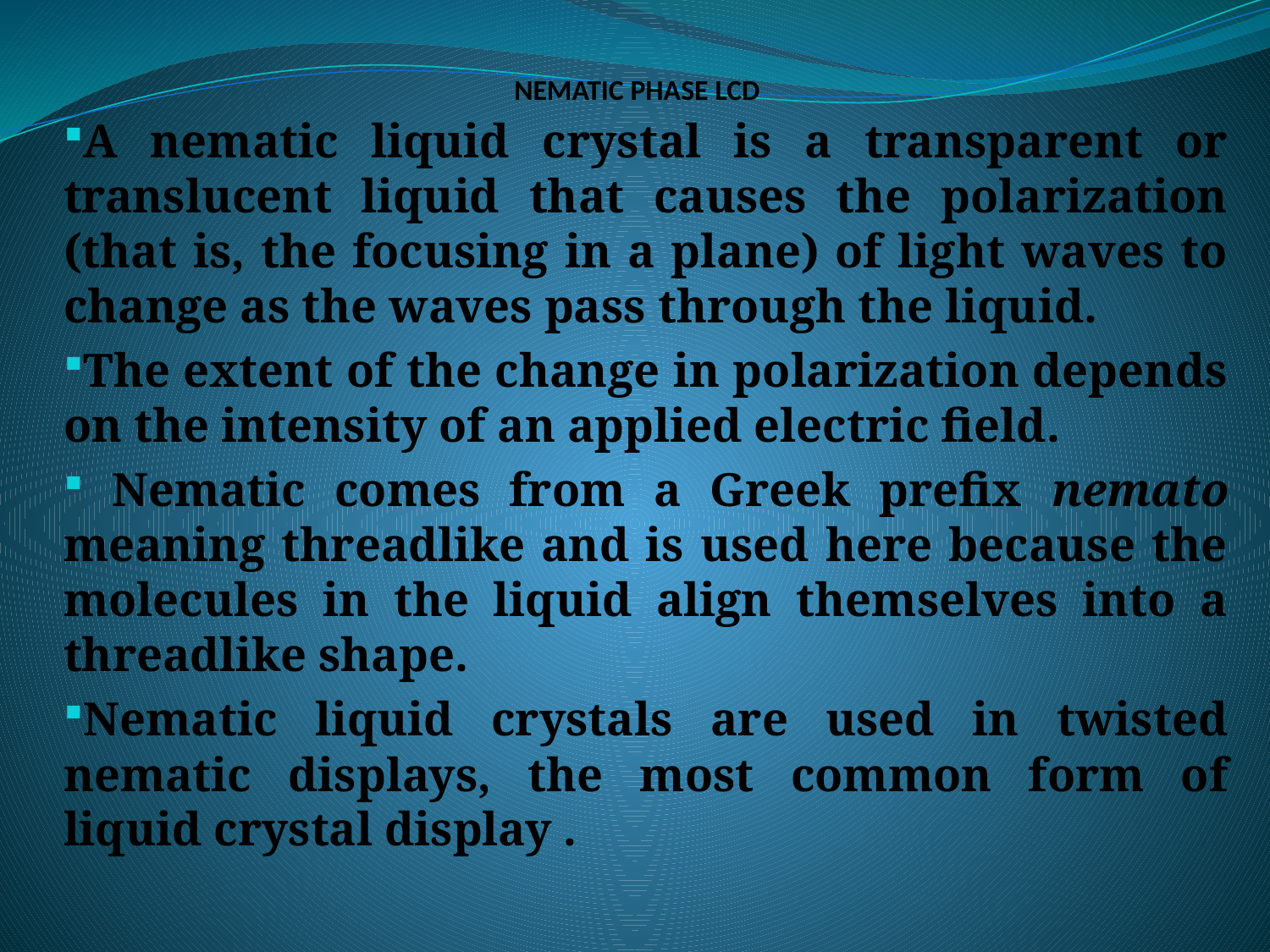

# NEMATIC PHASE LCD
A nematic liquid crystal is a transparent or translucent liquid that causes the polarization (that is, the focusing in a plane) of light waves to change as the waves pass through the liquid.
The extent of the change in polarization depends on the intensity of an applied electric field.
 Nematic comes from a Greek prefix nemato meaning threadlike and is used here because the molecules in the liquid align themselves into a threadlike shape.
Nematic liquid crystals are used in twisted nematic displays, the most common form of liquid crystal display .